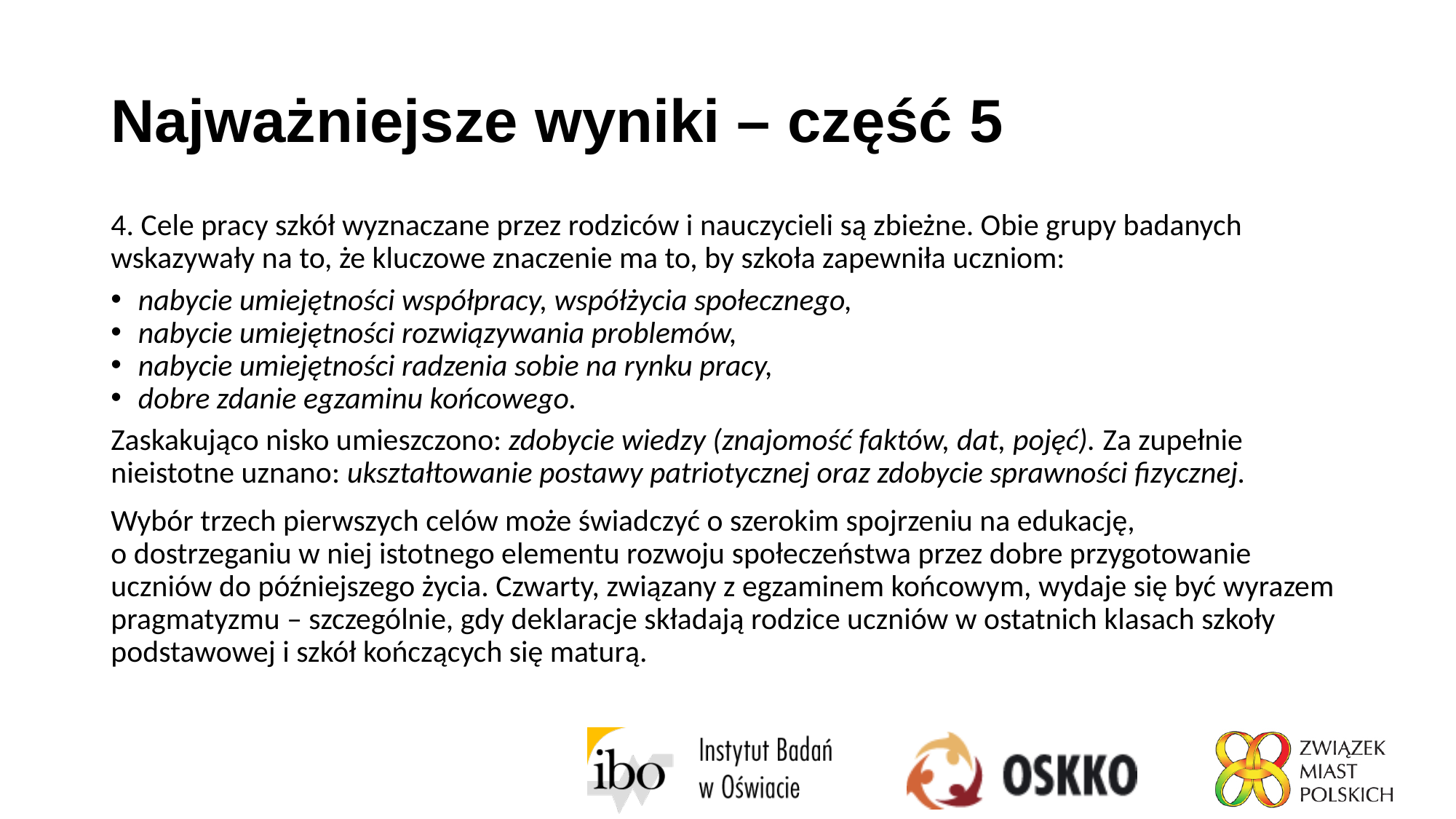

# Najważniejsze wyniki – część 5
4. Cele pracy szkół wyznaczane przez rodziców i nauczycieli są zbieżne. Obie grupy badanych wskazywały na to, że kluczowe znaczenie ma to, by szkoła zapewniła uczniom:
nabycie umiejętności współpracy, współżycia społecznego,
nabycie umiejętności rozwiązywania problemów,
nabycie umiejętności radzenia sobie na rynku pracy,
dobre zdanie egzaminu końcowego.
Zaskakująco nisko umieszczono: zdobycie wiedzy (znajomość faktów, dat, pojęć). Za zupełnie nieistotne uznano: ukształtowanie postawy patriotycznej oraz zdobycie sprawności fizycznej.
Wybór trzech pierwszych celów może świadczyć o szerokim spojrzeniu na edukację,
o dostrzeganiu w niej istotnego elementu rozwoju społeczeństwa przez dobre przygotowanie
uczniów do późniejszego życia. Czwarty, związany z egzaminem końcowym, wydaje się być wyrazem pragmatyzmu – szczególnie, gdy deklaracje składają rodzice uczniów w ostatnich klasach szkoły podstawowej i szkół kończących się maturą.